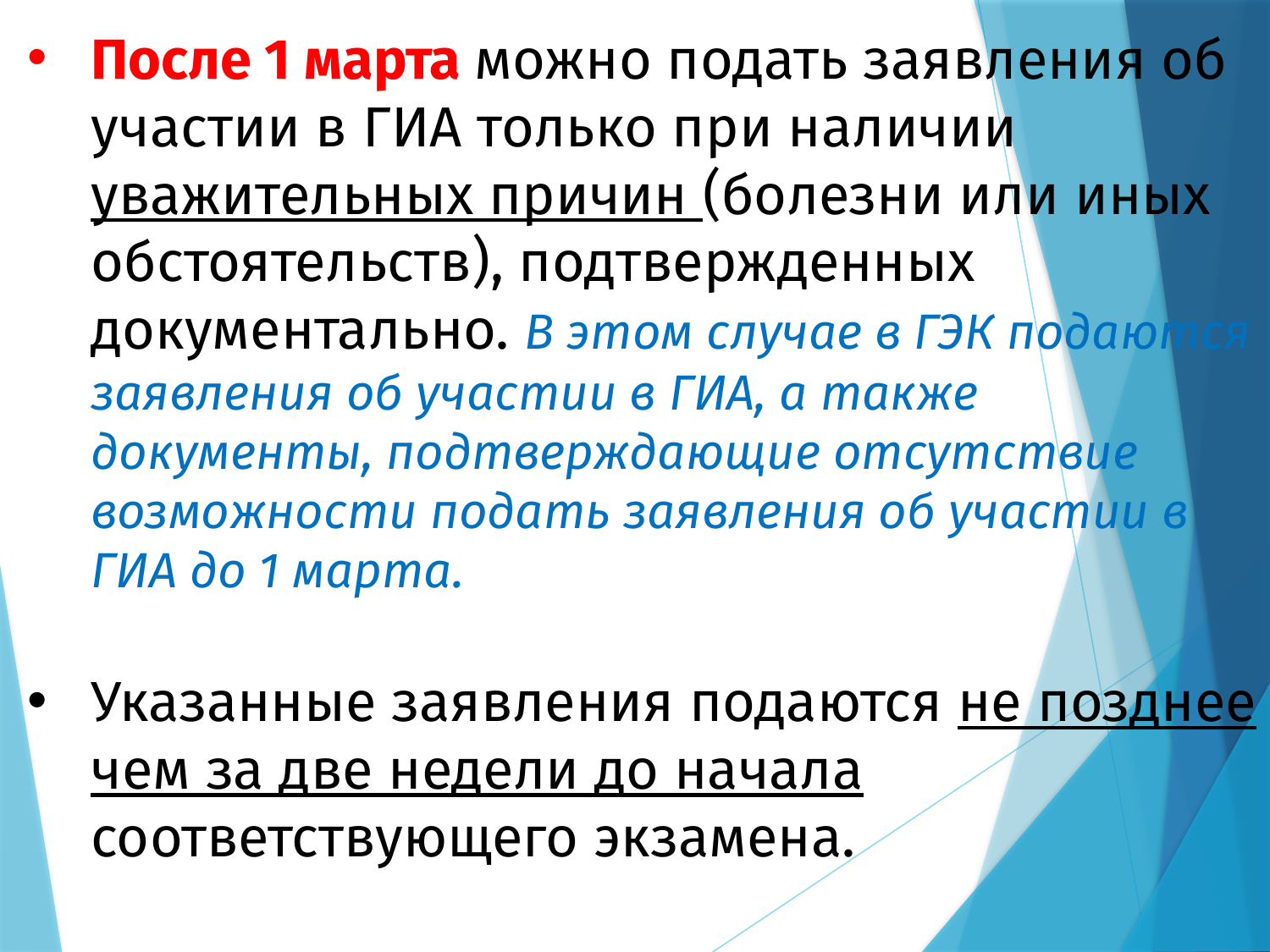

После 1 марта можно подать заявления об участии в ГИА только при наличии уважительных причин (болезни или иных обстоятельств), подтвержденных документально. В этом случае в ГЭК подаются заявления об участии в ГИА, а также документы, подтверждающие отсутствие возможности подать заявления об участии в ГИА до 1 марта.

Указанные заявления подаются не позднее чем за две недели до начала соответствующего экзамена.